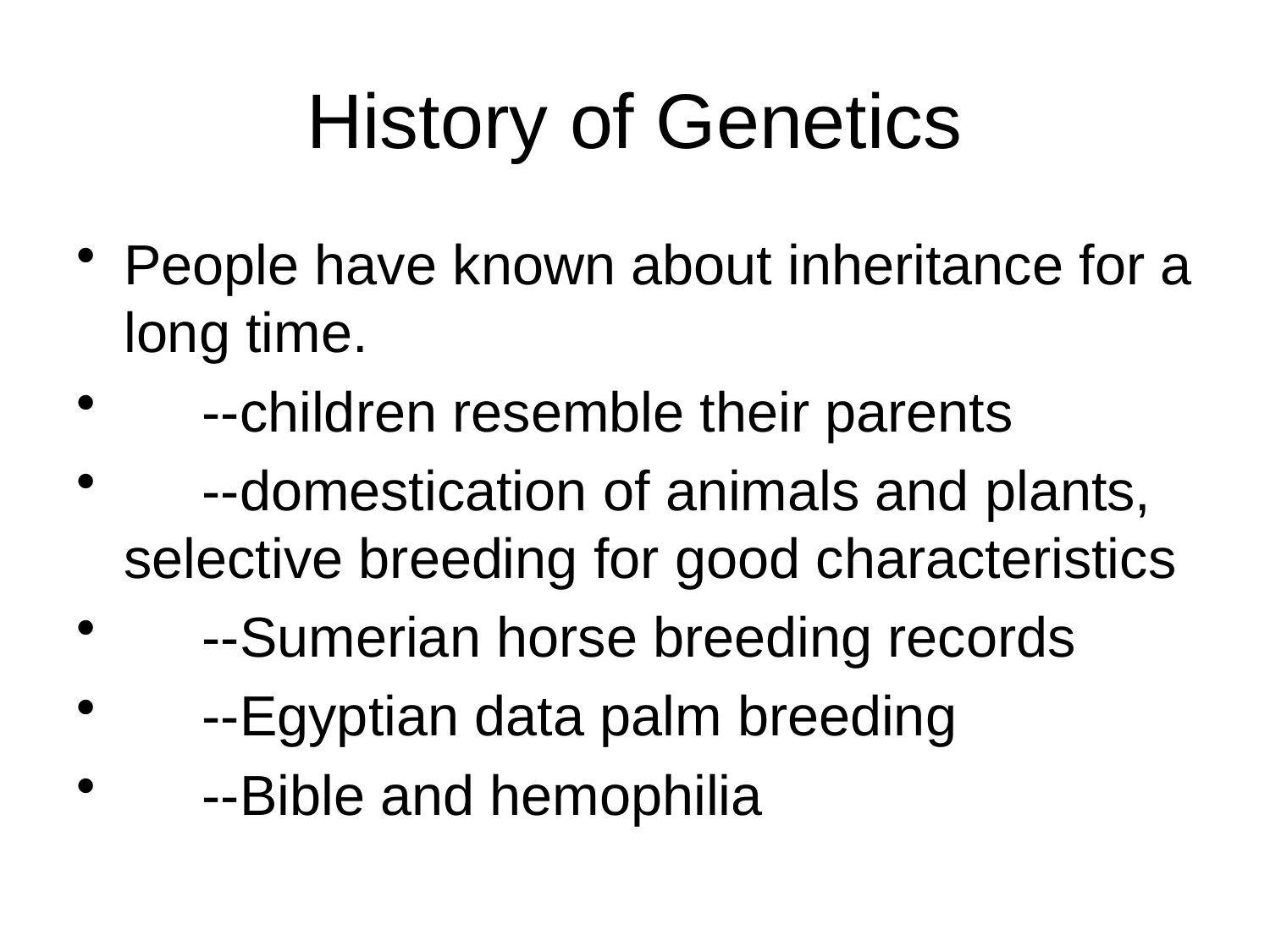

# History of Genetics
People have known about inheritance for a long time.
     --children resemble their parents
     --domestication of animals and plants, selective breeding for good characteristics
     --Sumerian horse breeding records
     --Egyptian data palm breeding
     --Bible and hemophilia